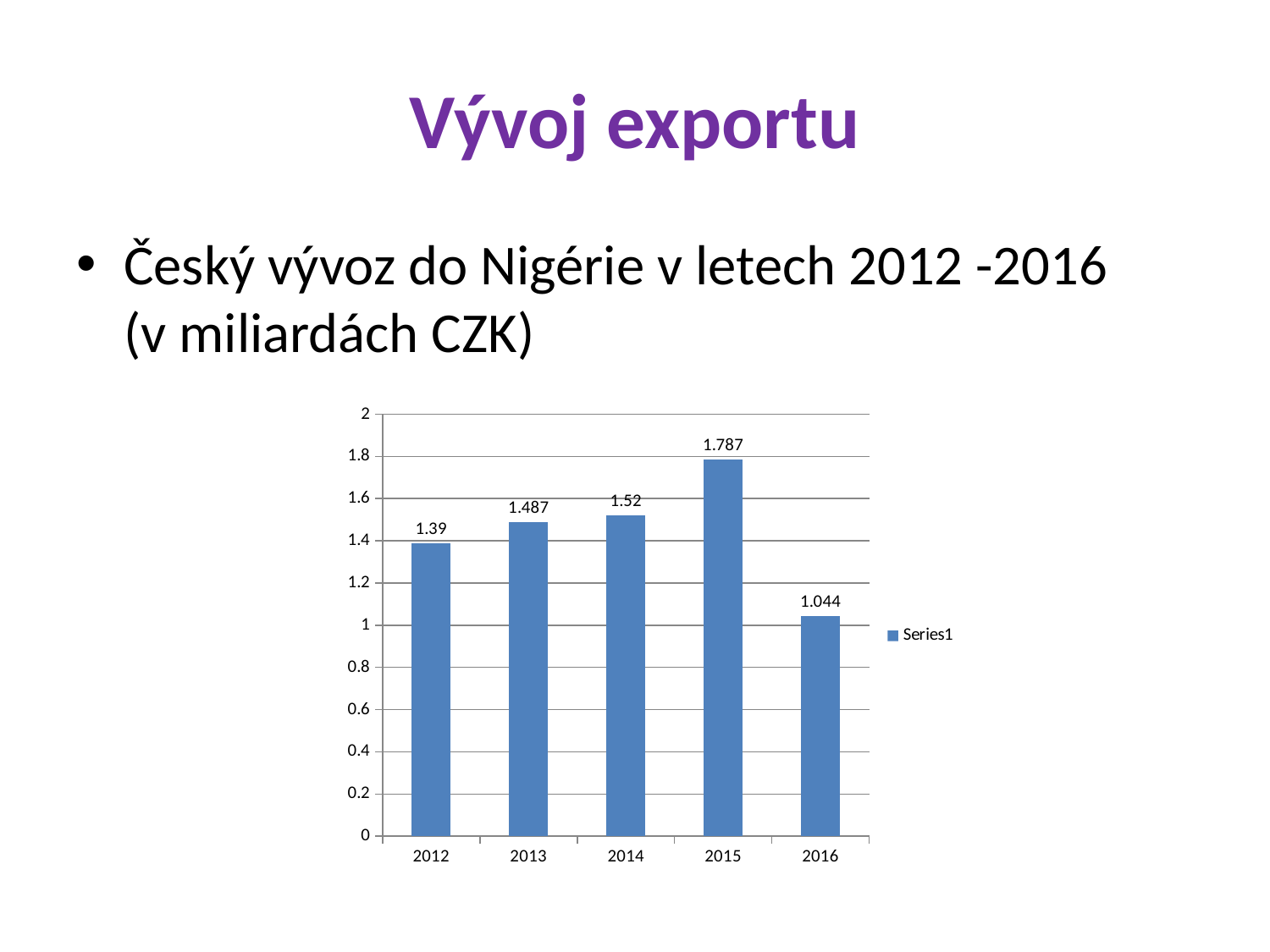

# Vývoj exportu
Český vývoz do Nigérie v letech 2012 -2016    (v miliardách CZK)

### Chart

| Category |  |
|---|---|
| 2012 | 1.3900000000000001 |
| 2013 | 1.4869999999999999 |
| 2014 | 1.52 |
| 2015 | 1.7869999999999997 |
| 2016 | 1.044 |